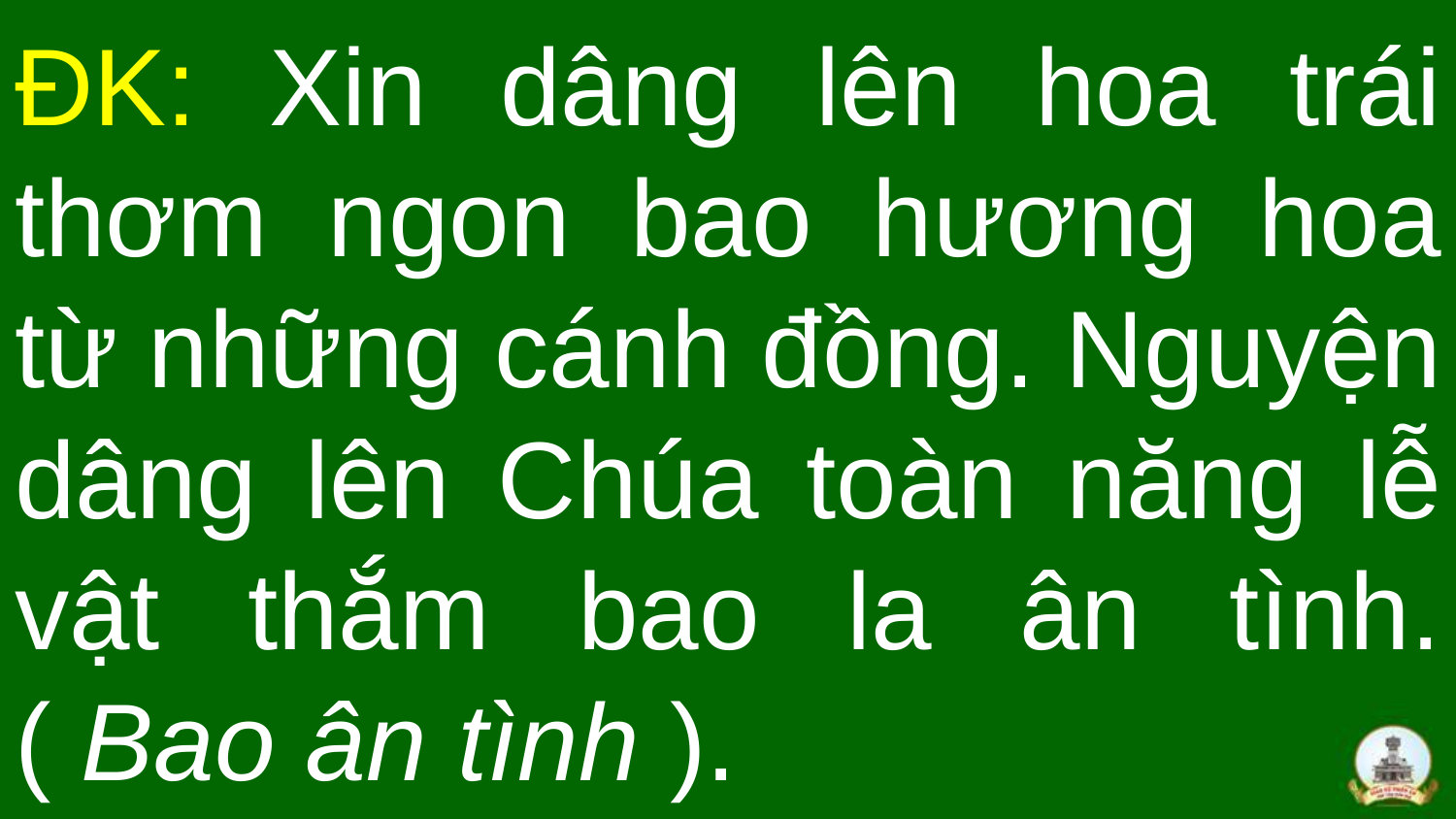

# ĐK: Xin dâng lên hoa trái thơm ngon bao hương hoa từ những cánh đồng. Nguyện dâng lên Chúa toàn năng lễ vật thắm bao la ân tình. ( Bao ân tình ).